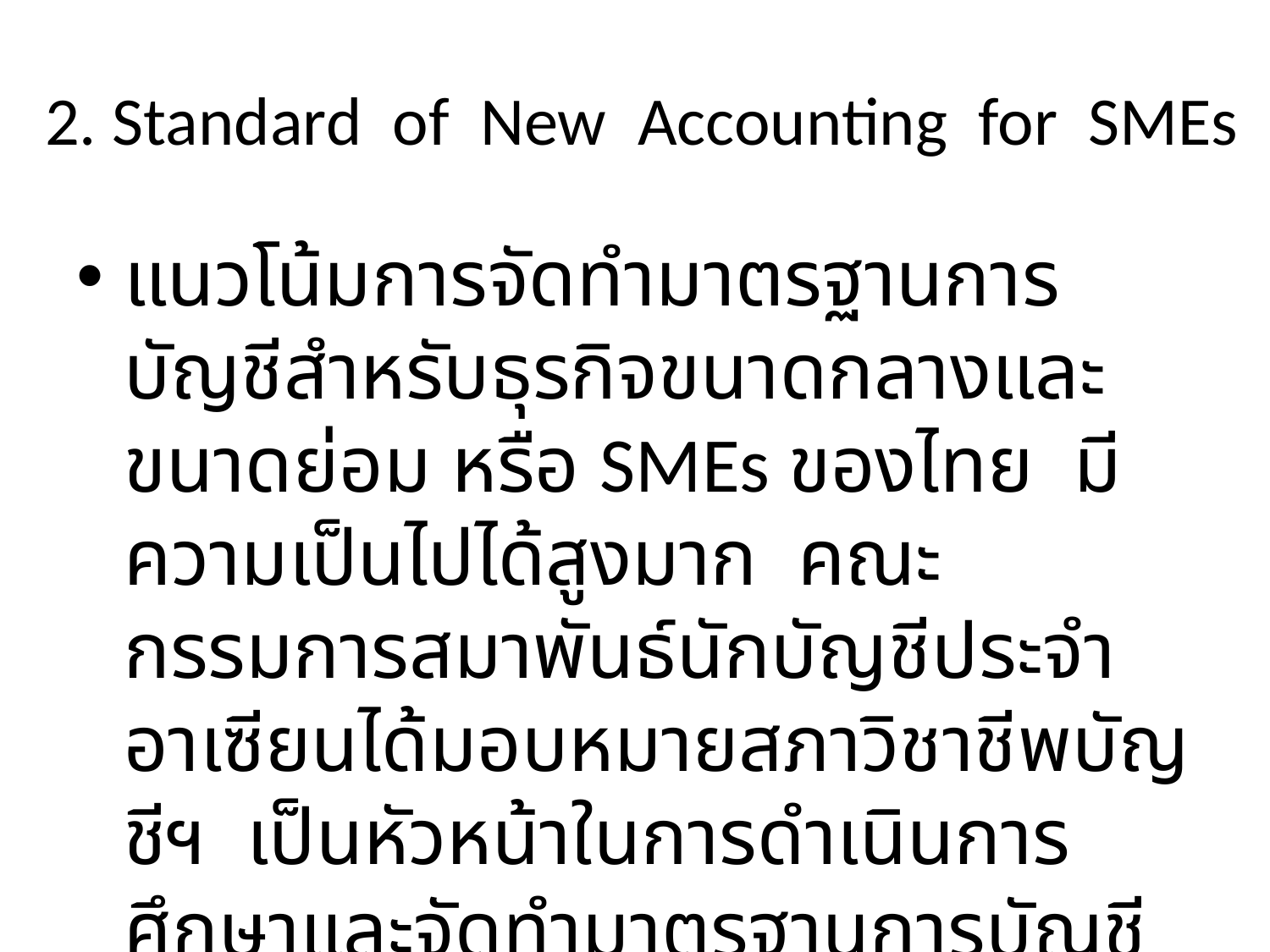

# 2. Standard  of  New  Accounting  for  SMEs
แนวโน้มการจัดทำมาตรฐานการบัญชีสำหรับธุรกิจขนาดกลางและขนาดย่อม หรือ SMEs ของไทย  มีความเป็นไปได้สูงมาก  คณะกรรมการสมาพันธ์นักบัญชีประจำอาเซียนได้มอบหมายสภาวิชาชีพบัญชีฯ  เป็นหัวหน้าในการดำเนินการศึกษาและจัดทำมาตรฐานการบัญชีสำหรับธุรกิจ SMEs